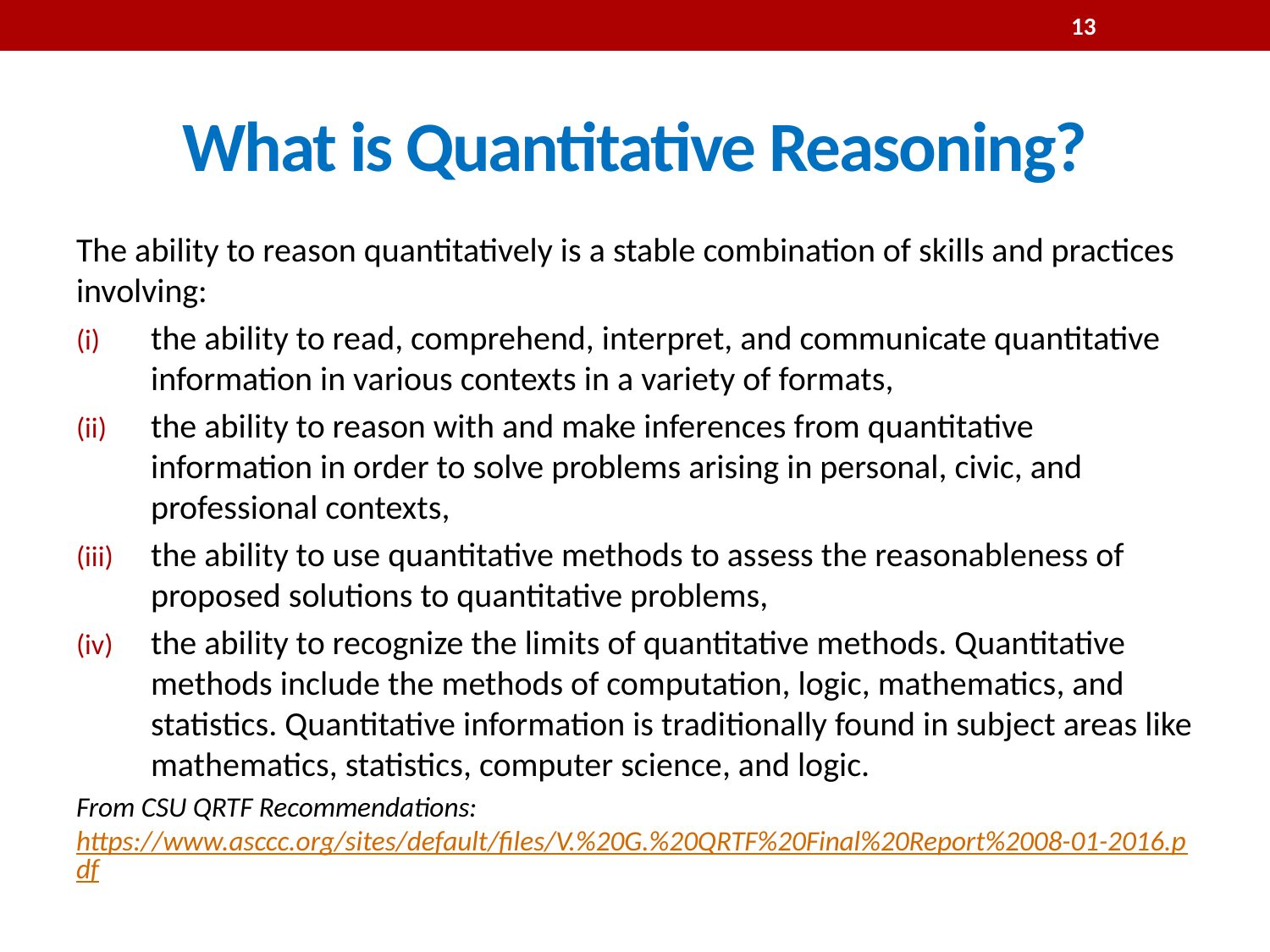

13
# What is Quantitative Reasoning?
The ability to reason quantitatively is a stable combination of skills and practices involving:
the ability to read, comprehend, interpret, and communicate quantitative information in various contexts in a variety of formats,
the ability to reason with and make inferences from quantitative information in order to solve problems arising in personal, civic, and professional contexts,
the ability to use quantitative methods to assess the reasonableness of proposed solutions to quantitative problems,
the ability to recognize the limits of quantitative methods. Quantitative methods include the methods of computation, logic, mathematics, and statistics. Quantitative information is traditionally found in subject areas like mathematics, statistics, computer science, and logic.
From CSU QRTF Recommendations: https://www.asccc.org/sites/default/files/V.%20G.%20QRTF%20Final%20Report%2008-01-2016.pdf